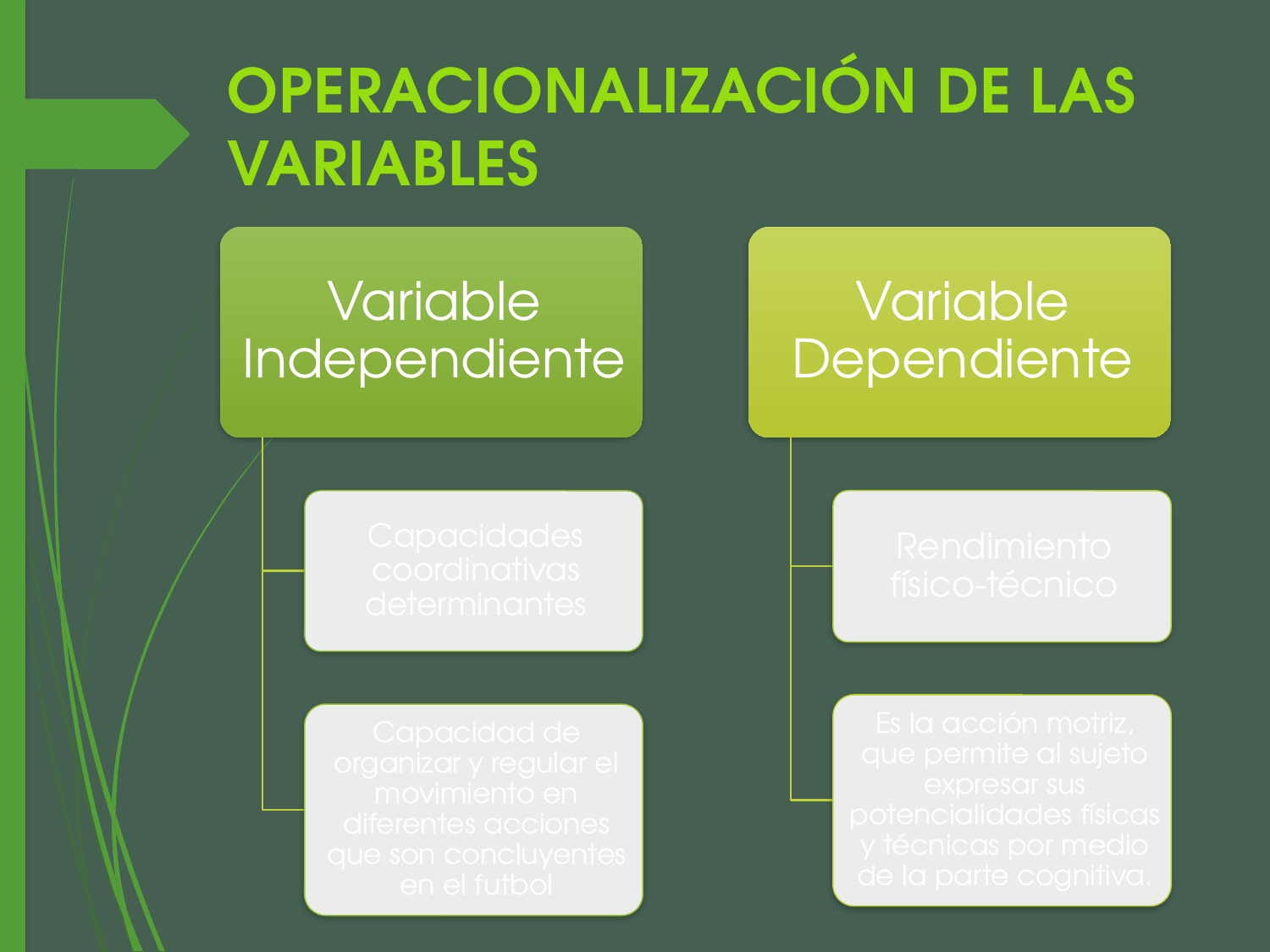

# OPERACIONALIZACIÓN DE LAS VARIABLES
Variable Independiente
Capacidades coordinativas determinantes
Capacidad de organizar y regular el movimiento en diferentes acciones que son concluyentes en el futbol
Variable Dependiente
Rendimiento físico-técnico
Es la acción motriz, que permite al sujeto expresar sus potencialidades físicas y técnicas por medio de la parte cognitiva.